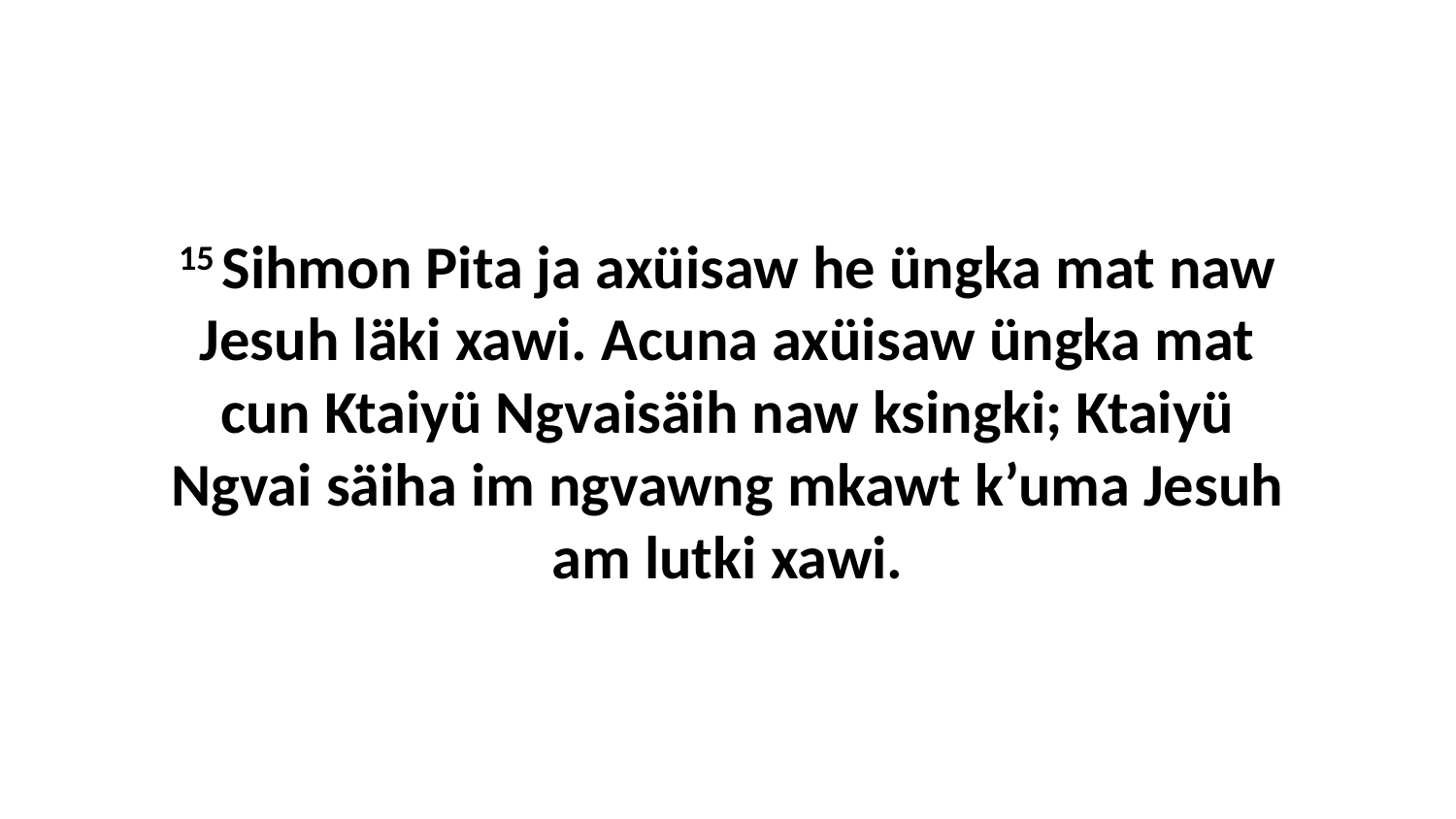

15 Sihmon Pita ja axüisaw he üngka mat naw Jesuh läki xawi. Acuna axüisaw üngka mat cun Ktaiyü Ngvaisäih naw ksingki; Ktaiyü Ngvai säiha im ngvawng mkawt k’uma Jesuh am lutki xawi.